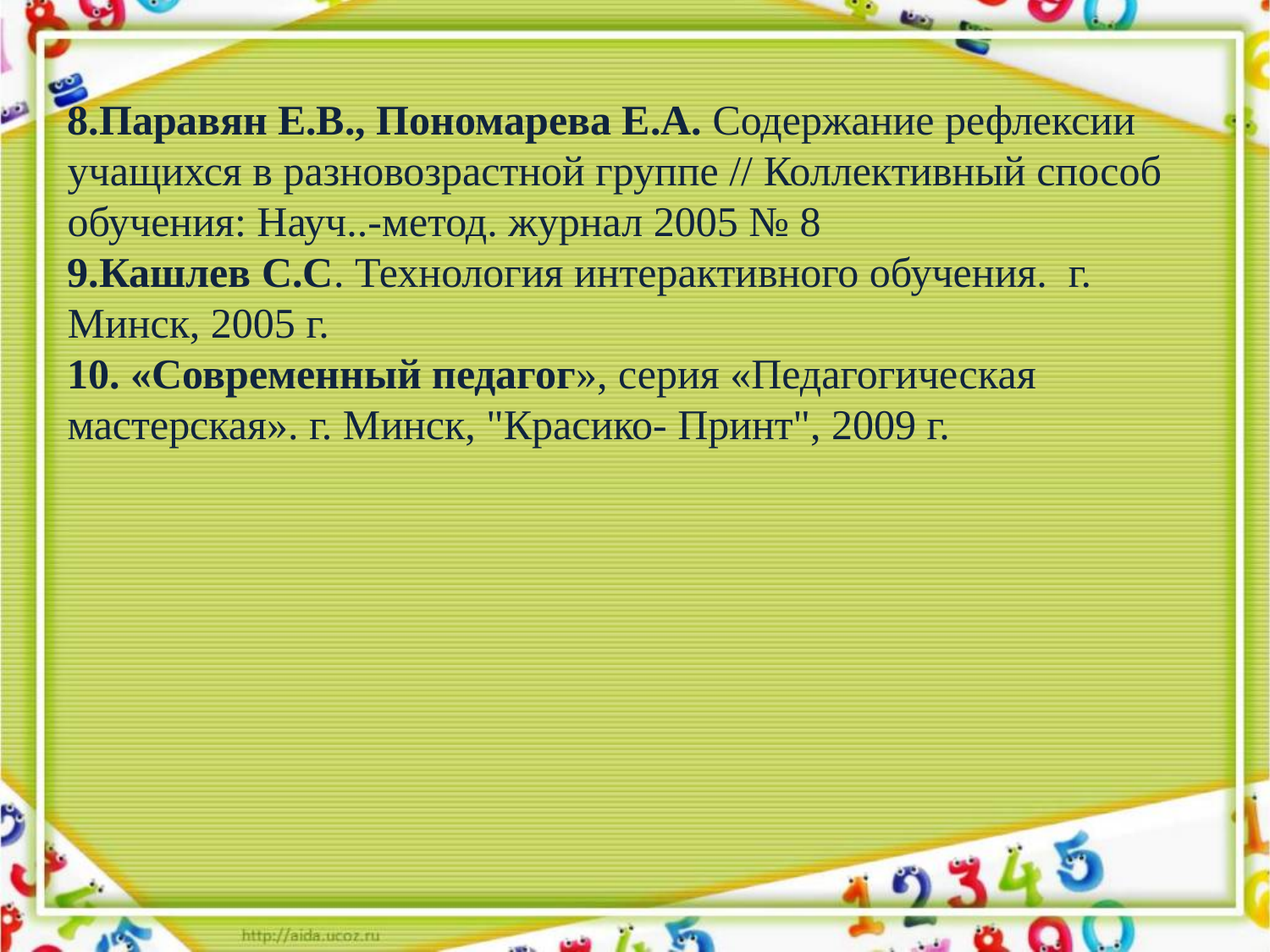

8.Паравян Е.В., Пономарева Е.А. Содержание рефлексии учащихся в разновозрастной группе // Коллективный способ обучения: Науч..-метод. журнал 2005 № 8
9.Кашлев С.С. Технология интерактивного обучения.  г. Минск, 2005 г. 
10. «Современный педагог», серия «Педагогическая мастерская». г. Минск, "Красико- Принт", 2009 г.